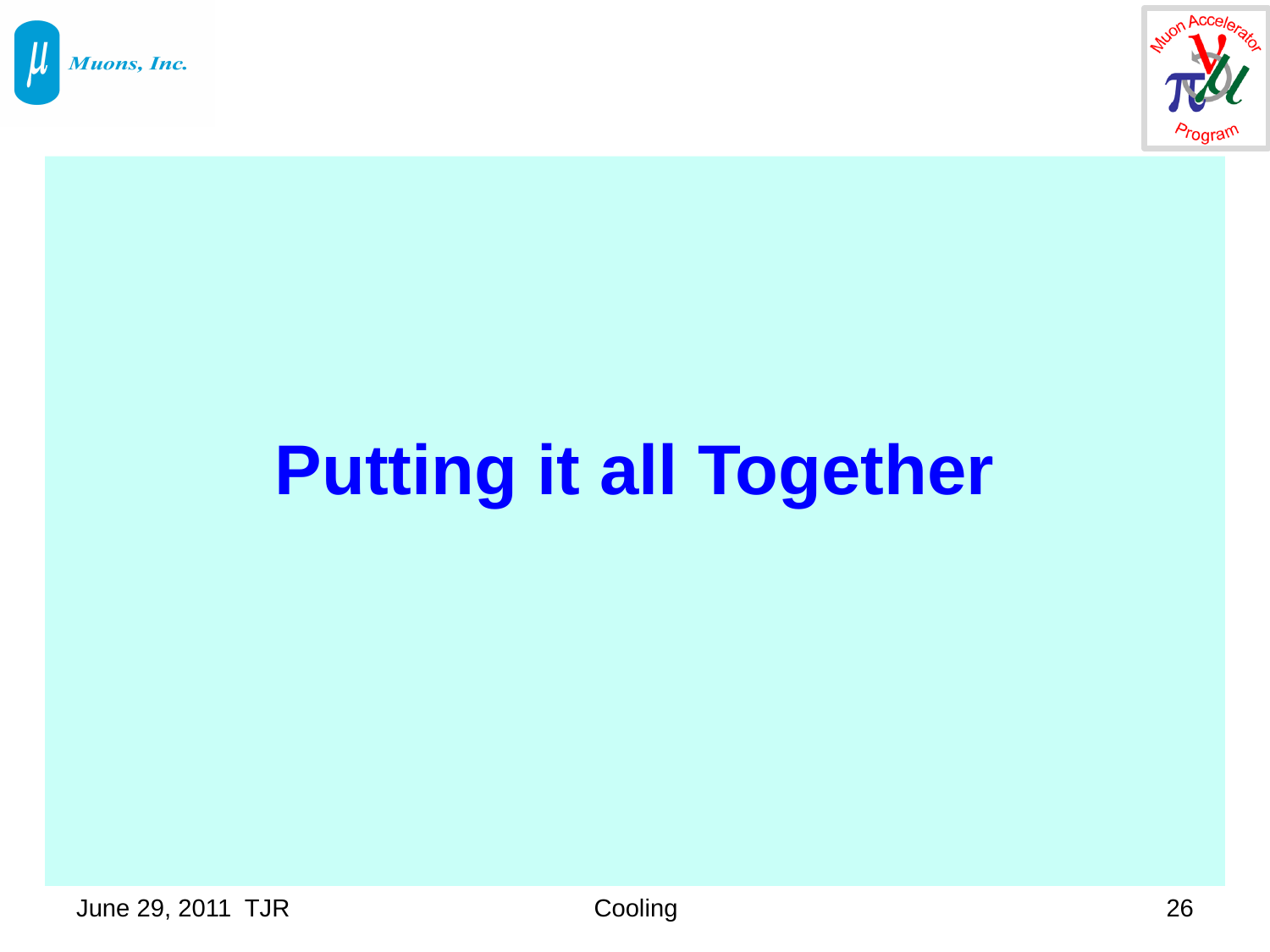

#
Putting it all Together
June 29, 2011  TJR
Cooling
26